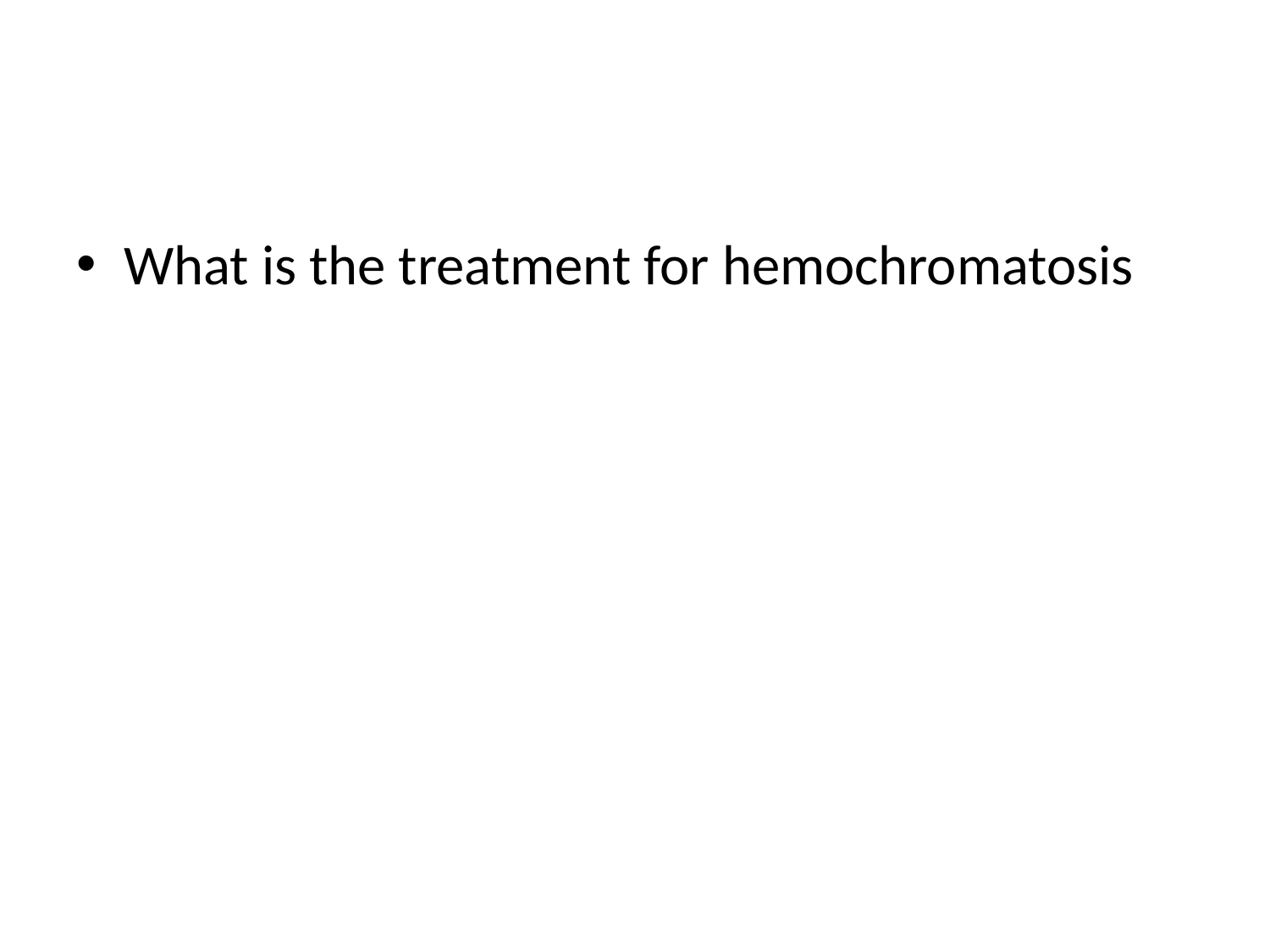

#
What is the treatment for hemochromatosis